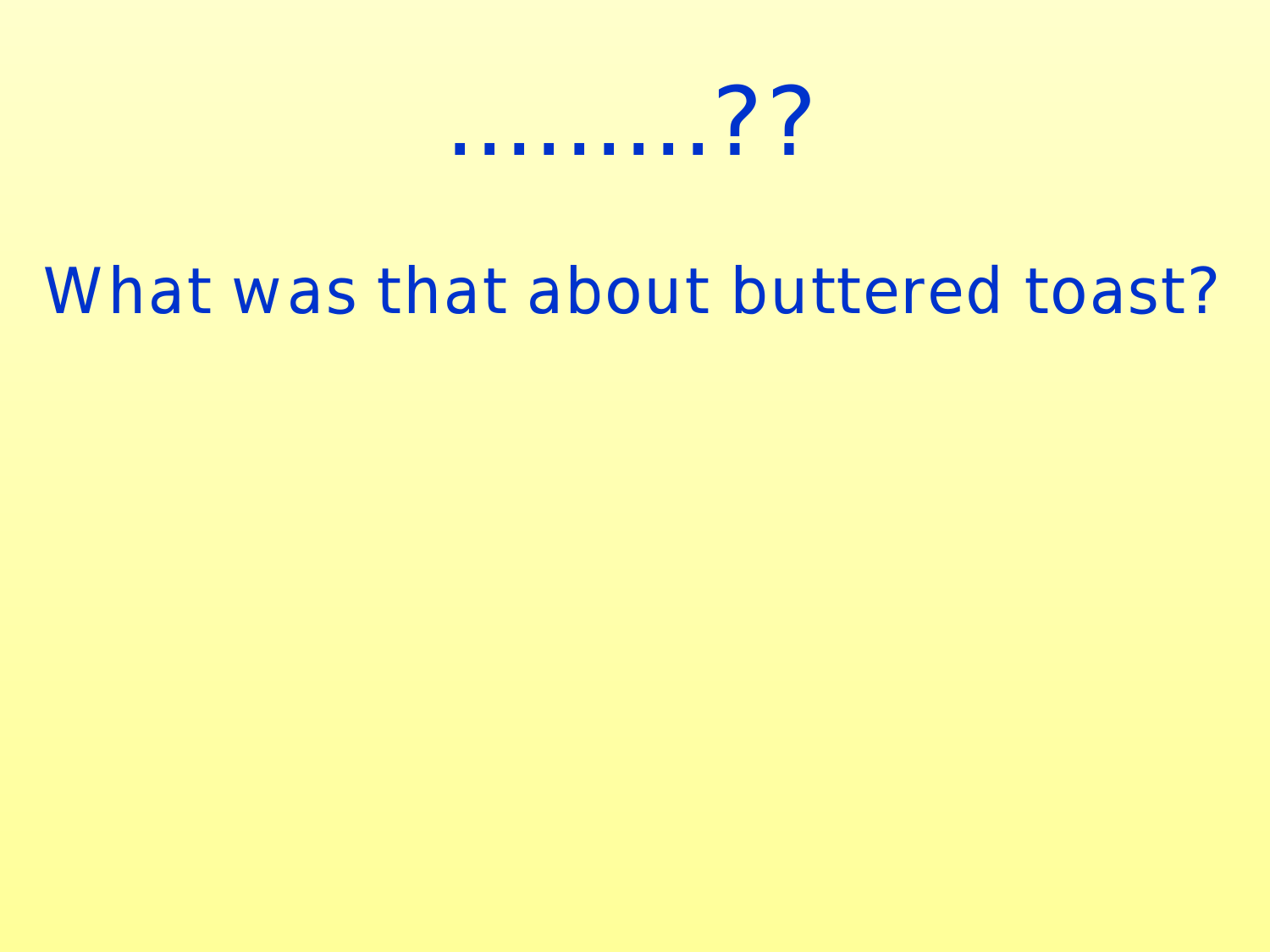

.........??

What was that about buttered toast?